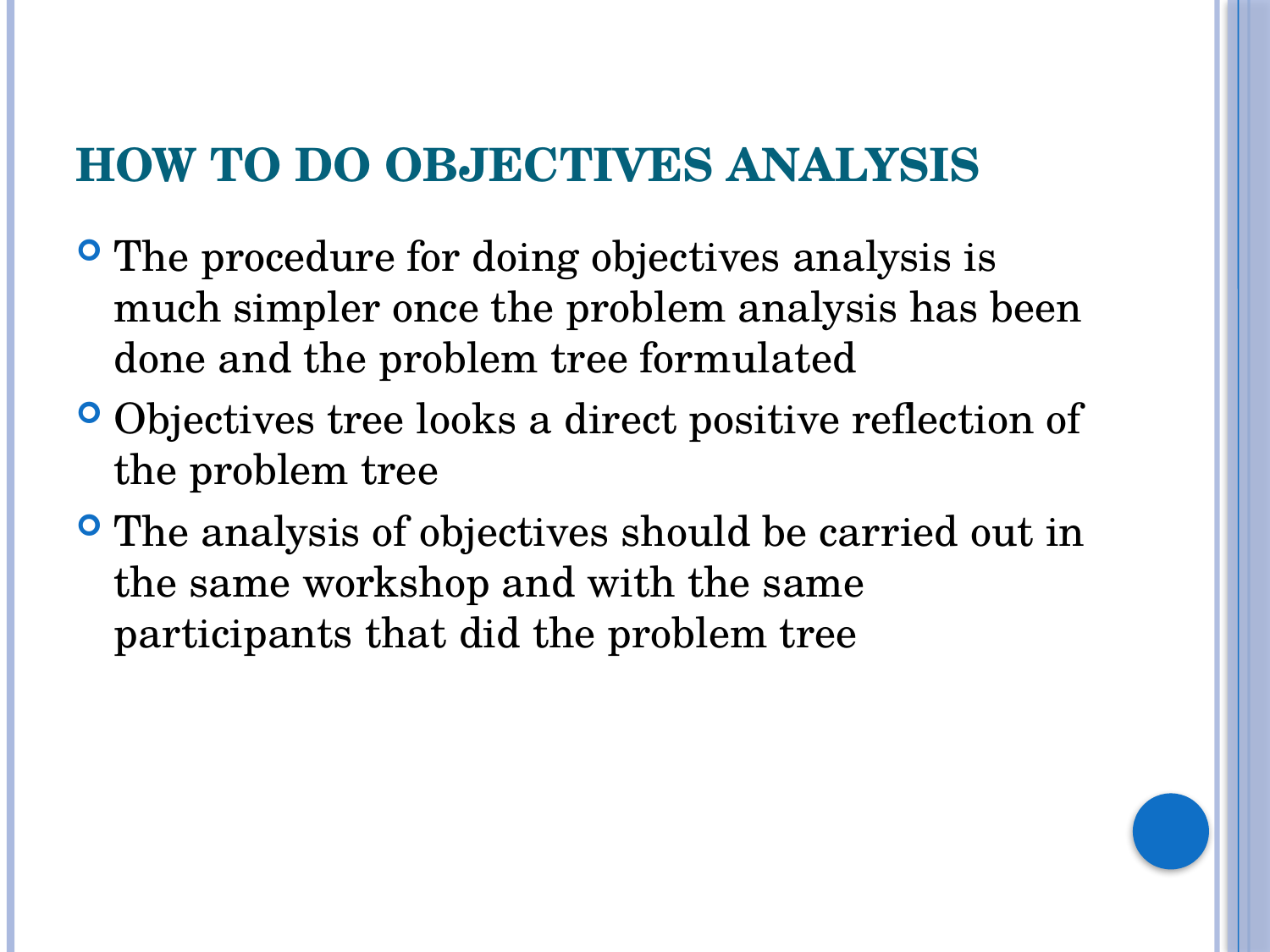

# How to do Objectives Analysis
The procedure for doing objectives analysis is much simpler once the problem analysis has been done and the problem tree formulated
Objectives tree looks a direct positive reflection of the problem tree
The analysis of objectives should be carried out in the same workshop and with the same participants that did the problem tree